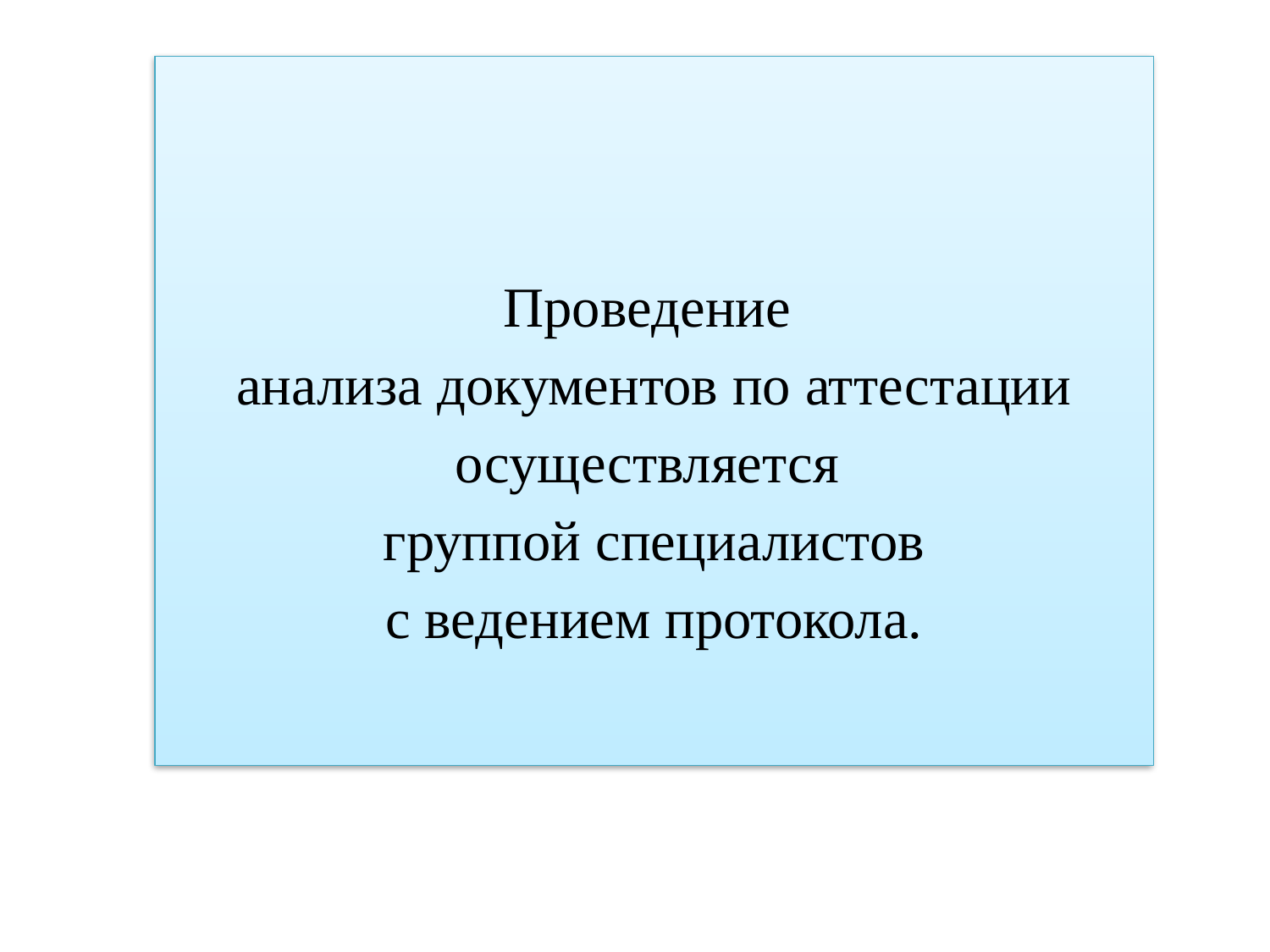

# Проведение анализа документов по аттестации осуществляется группой специалистов с ведением протокола.